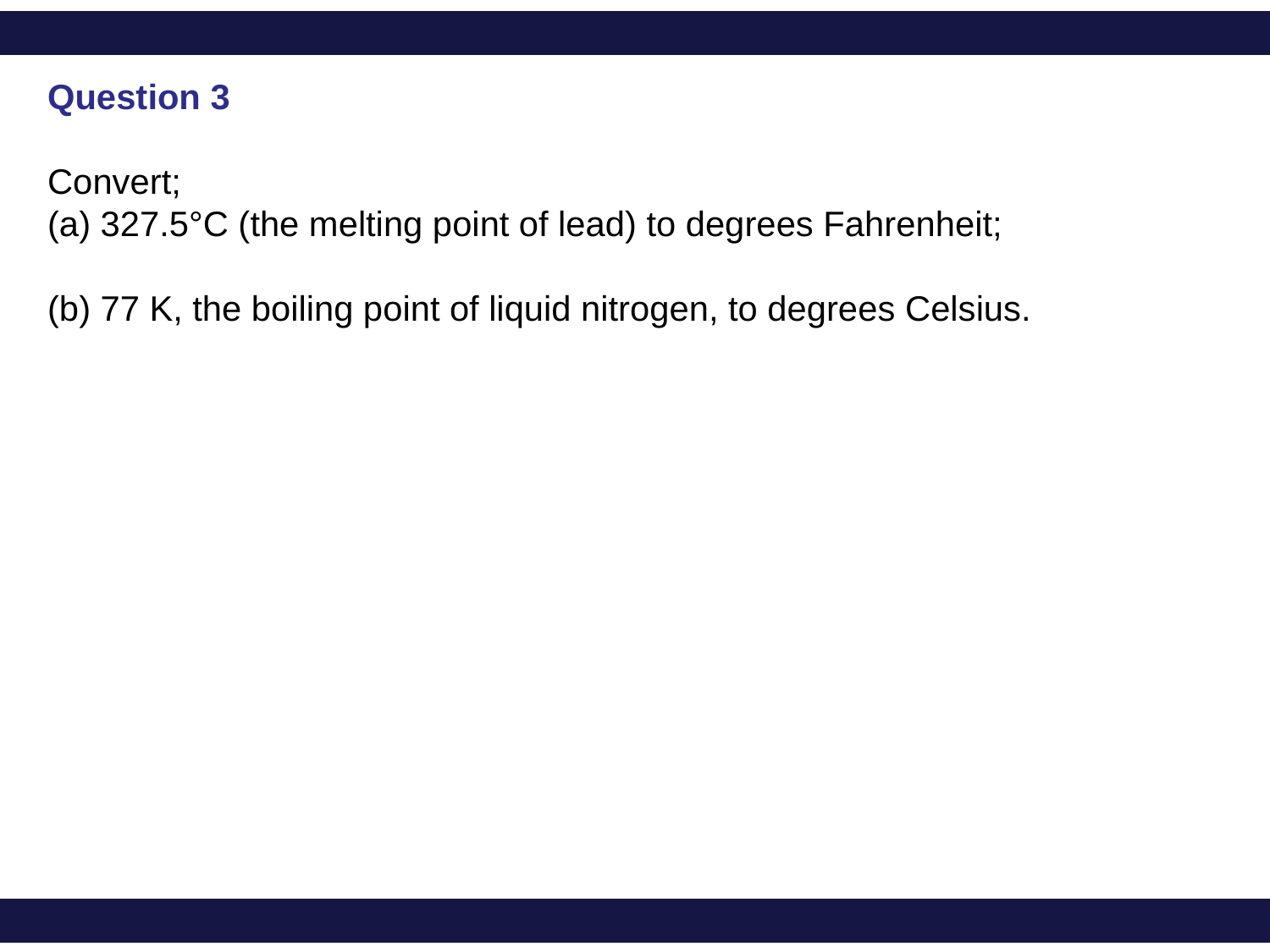

Question 3

Convert;
(a) 327.5°C (the melting point of lead) to degrees Fahrenheit;

(b) 77 K, the boiling point of liquid nitrogen, to degrees Celsius.